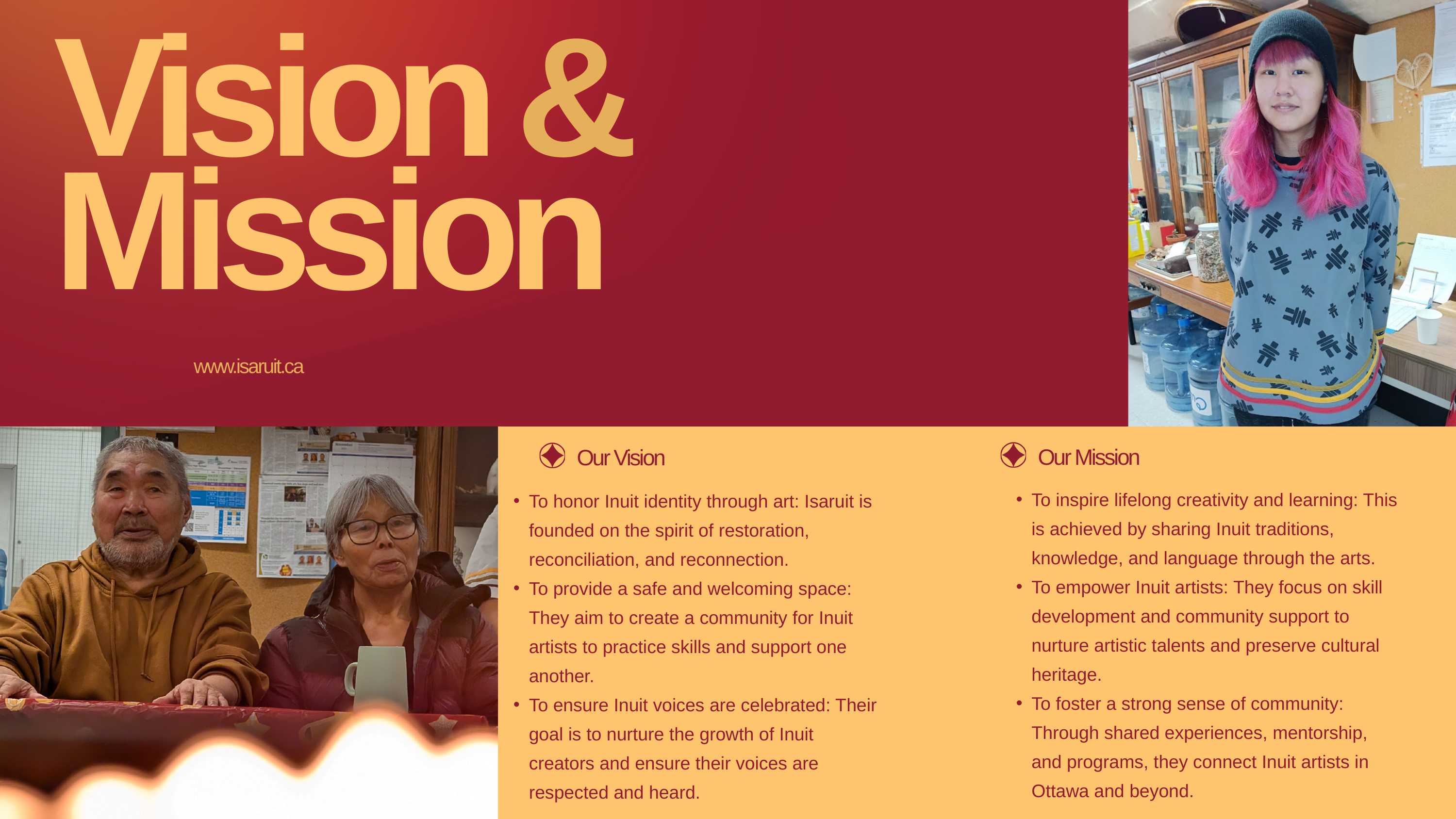

Vision
&
Mission
www.isaruit.ca

Our Mission
Our Vision

To inspire lifelong creativity and learning: This is achieved by sharing Inuit traditions, knowledge, and language through the arts.
To empower Inuit artists: They focus on skill development and community support to nurture artistic talents and preserve cultural heritage.
To foster a strong sense of community: Through shared experiences, mentorship, and programs, they connect Inuit artists in Ottawa and beyond.

To honor Inuit identity through art: Isaruit is founded on the spirit of restoration, reconciliation, and reconnection.
To provide a safe and welcoming space: They aim to create a community for Inuit artists to practice skills and support one another.
To ensure Inuit voices are celebrated: Their goal is to nurture the growth of Inuit creators and ensure their voices are respected and heard.